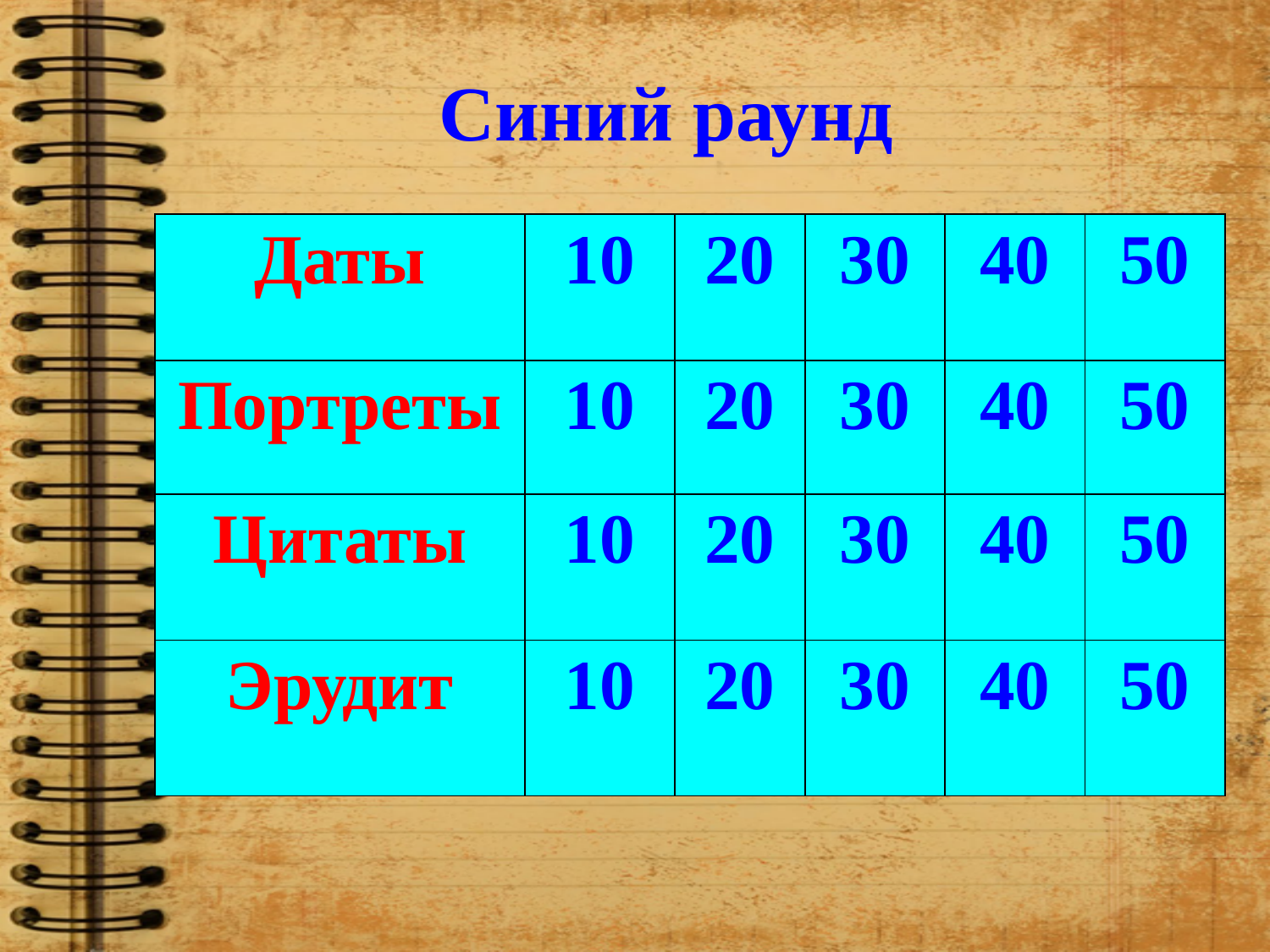

Синий раунд
| Даты | 10 | 20 | 30 | 40 | 50 |
| --- | --- | --- | --- | --- | --- |
| Портреты | 10 | 20 | 30 | 40 | 50 |
| Цитаты | 10 | 20 | 30 | 40 | 50 |
| Эрудит | 10 | 20 | 30 | 40 | 50 |